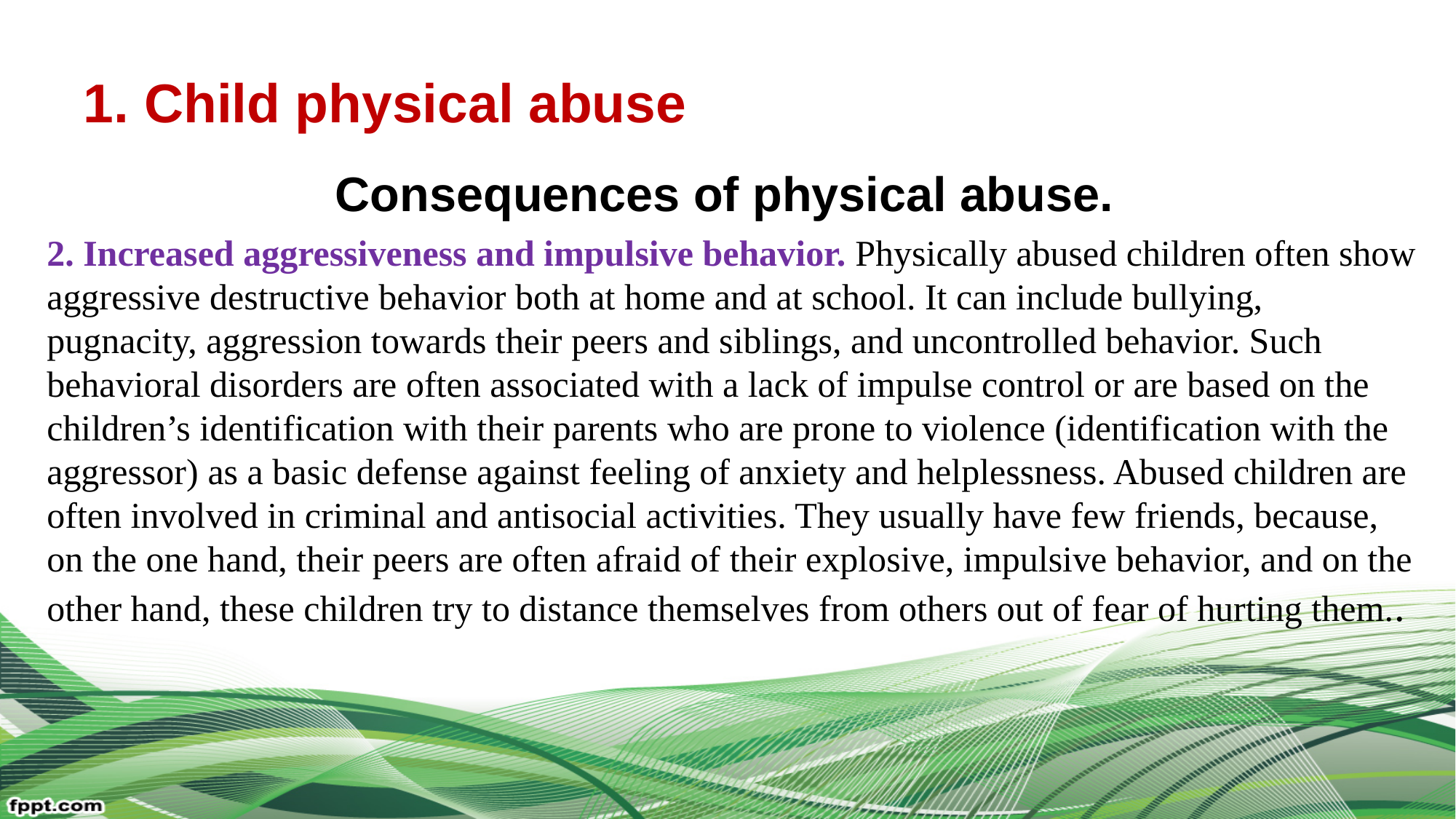

# 1. Child physical abuse
Consequences of physical abuse.
2. Increased aggressiveness and impulsive behavior. Physically abused children often show aggressive destructive behavior both at home and at school. It can include bullying, pugnacity, aggression towards their peers and siblings, and uncontrolled behavior. Such behavioral disorders are often associated with a lack of impulse control or are based on the children’s identification with their parents who are prone to violence (identification with the aggressor) as a basic defense against feeling of anxiety and helplessness. Abused children are often involved in criminal and antisocial activities. They usually have few friends, because, on the one hand, their peers are often afraid of their explosive, impulsive behavior, and on the other hand, these children try to distance themselves from others out of fear of hurting them..